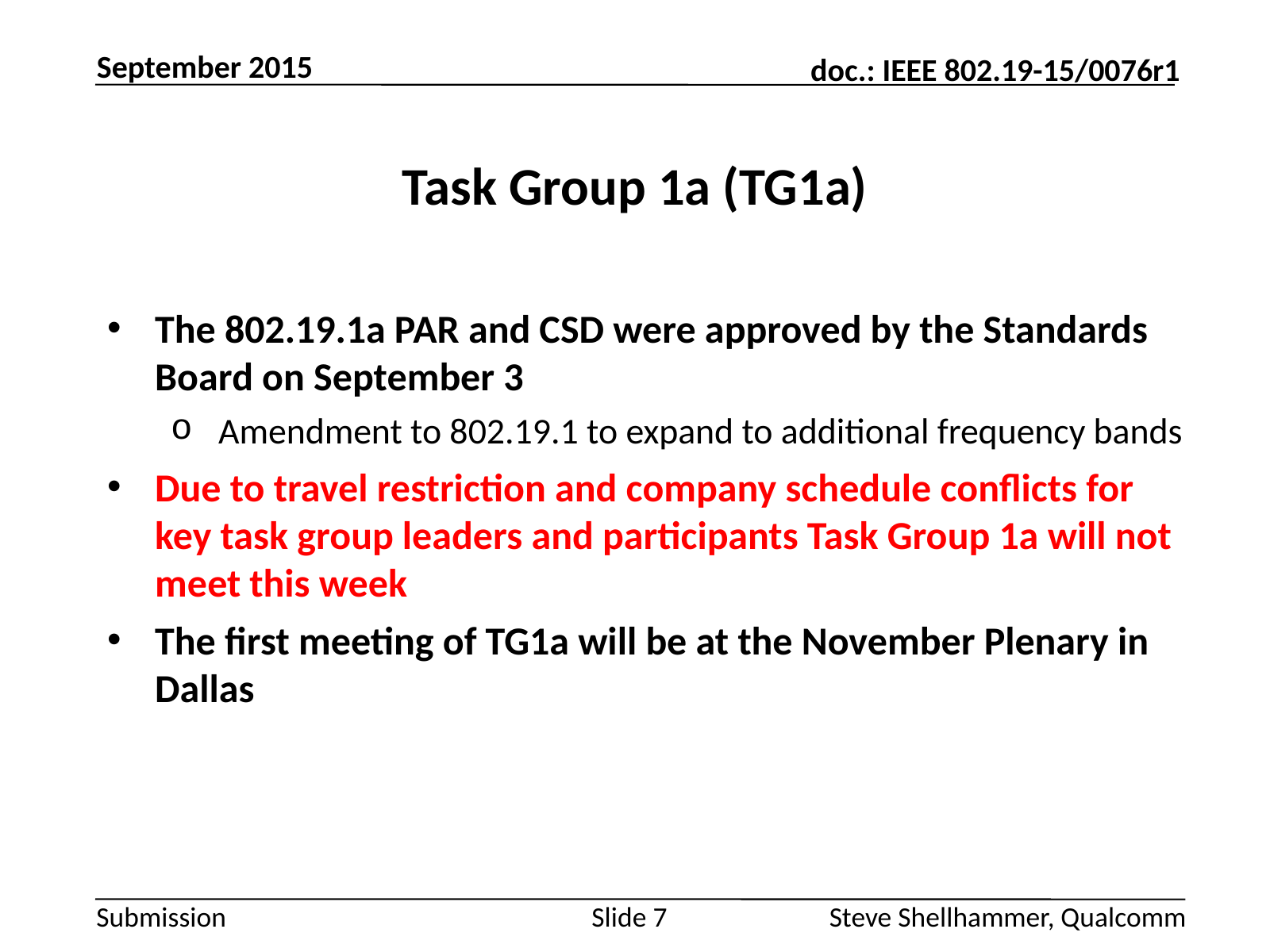

September 2015
# Task Group 1a (TG1a)
The 802.19.1a PAR and CSD were approved by the Standards Board on September 3
Amendment to 802.19.1 to expand to additional frequency bands
Due to travel restriction and company schedule conflicts for key task group leaders and participants Task Group 1a will not meet this week
The first meeting of TG1a will be at the November Plenary in Dallas

Slide 7
Steve Shellhammer, Qualcomm